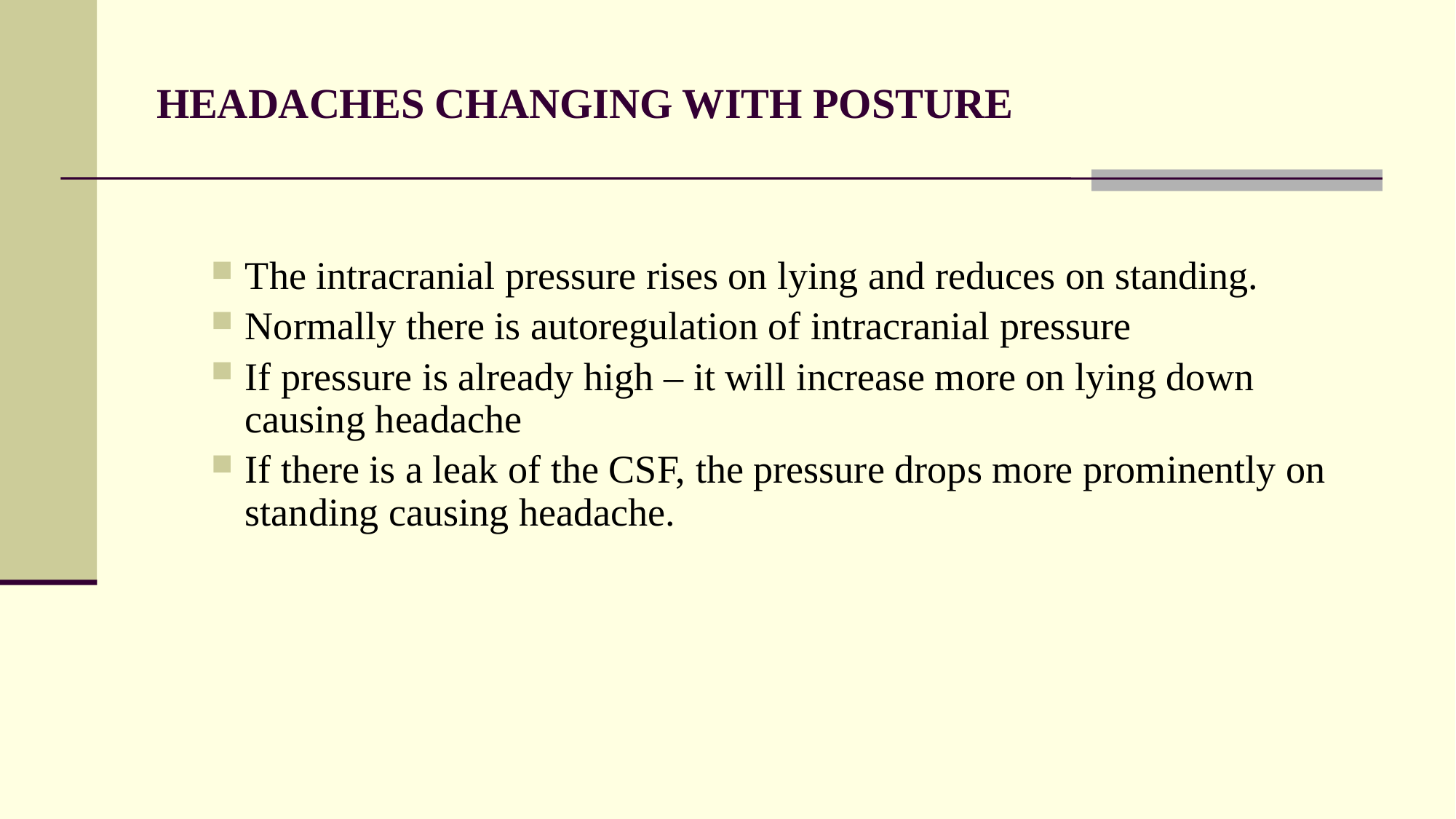

# HEADACHES CHANGING WITH POSTURE

The intracranial pressure rises on lying and reduces on standing.
Normally there is autoregulation of intracranial pressure
If pressure is already high – it will increase more on lying down causing headache
If there is a leak of the CSF, the pressure drops more prominently on standing causing headache.